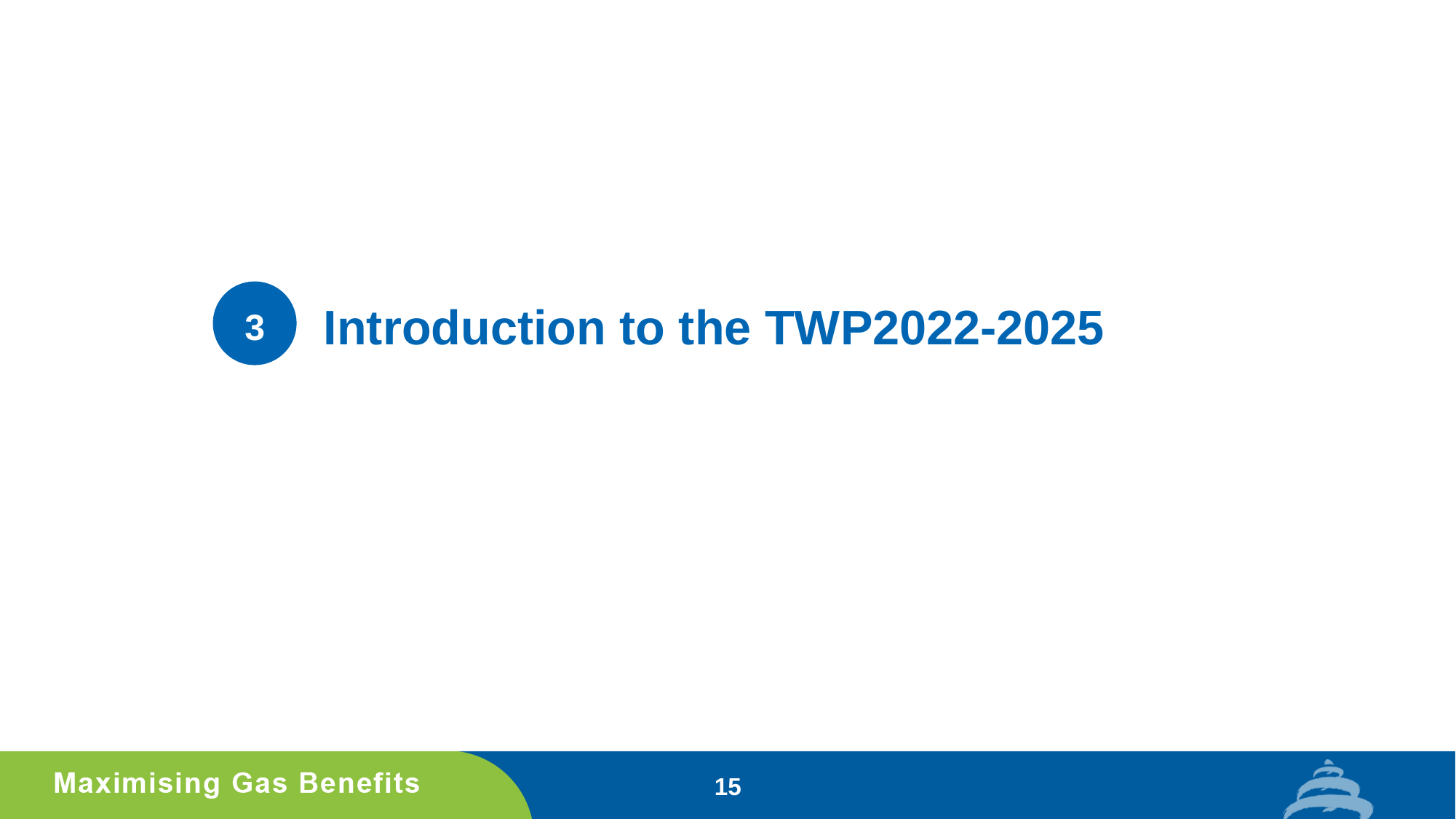

# Introduction to the TWP2022-2025
3
15